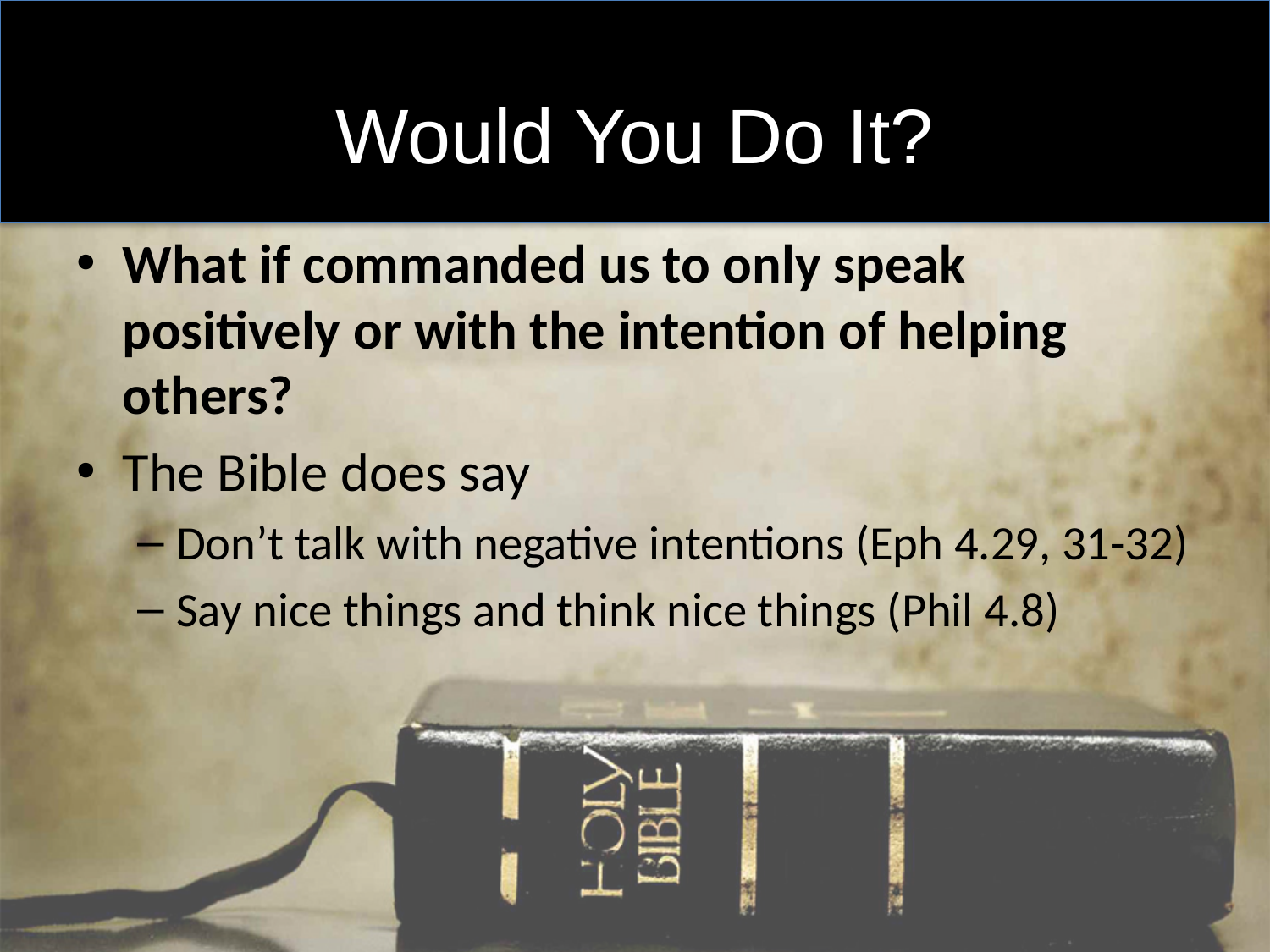

# Would You Do It?
What if commanded us to only speak positively or with the intention of helping others?
The Bible does say
Don’t talk with negative intentions (Eph 4.29, 31-32)
Say nice things and think nice things (Phil 4.8)